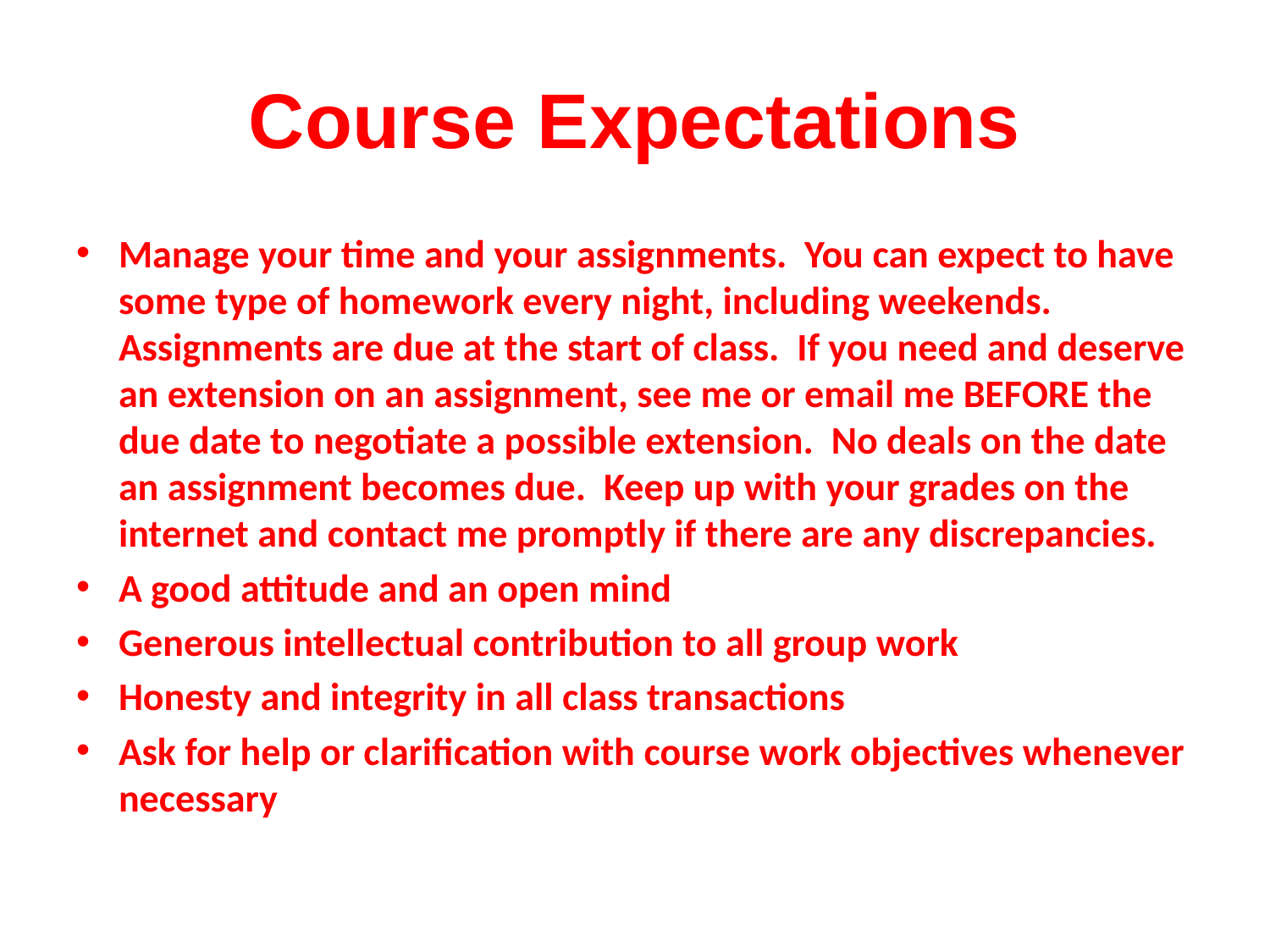

# Course Expectations
Manage your time and your assignments.  You can expect to have some type of homework every night, including weekends.  Assignments are due at the start of class.  If you need and deserve an extension on an assignment, see me or email me BEFORE the due date to negotiate a possible extension.  No deals on the date an assignment becomes due.  Keep up with your grades on the internet and contact me promptly if there are any discrepancies.
A good attitude and an open mind
Generous intellectual contribution to all group work
Honesty and integrity in all class transactions
Ask for help or clarification with course work objectives whenever necessary